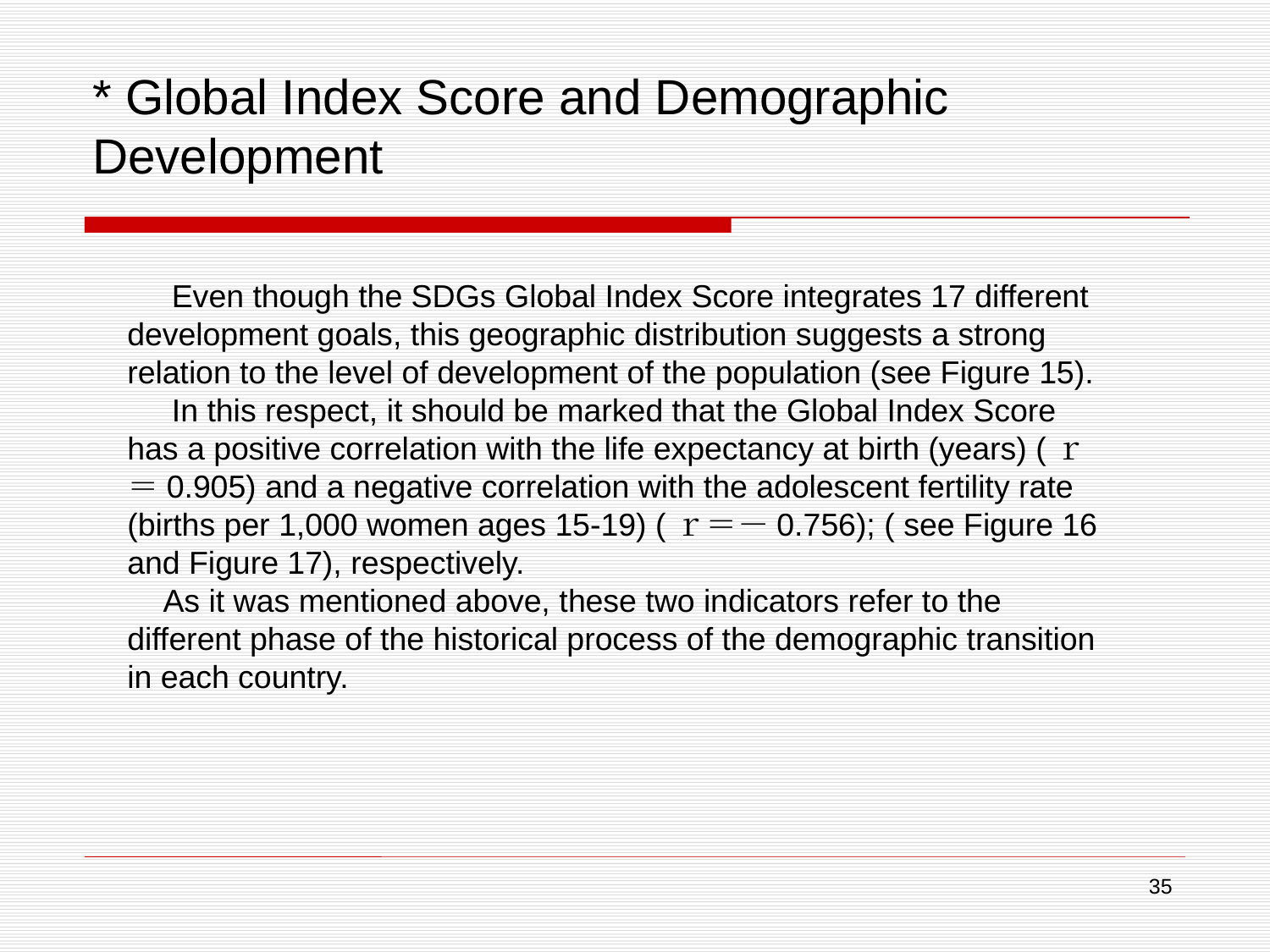

# * Global Index Score and Demographic Development
     Even though the SDGs Global Index Score integrates 17 different development goals, this geographic distribution suggests a strong relation to the level of development of the population (see Figure 15).
     In this respect, it should be marked that the Global Index Score has a positive correlation with the life expectancy at birth (years) (ｒ＝0.905) and a negative correlation with the adolescent fertility rate (births per 1,000 women ages 15-19) (ｒ＝－0.756); ( see Figure 16 and Figure 17), respectively.
    As it was mentioned above, these two indicators refer to the different phase of the historical process of the demographic transition in each country.

35